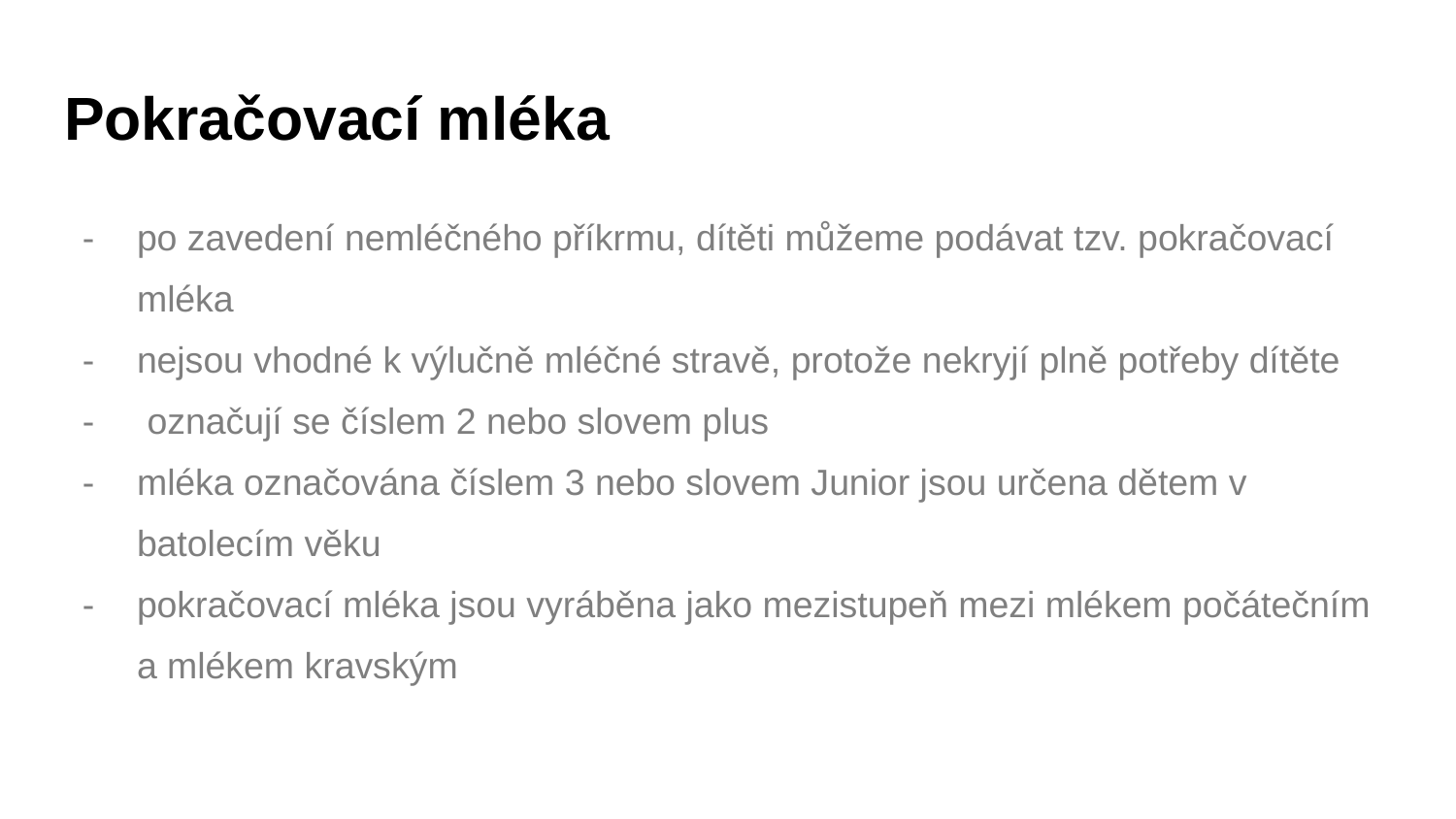

# Pokračovací mléka
po zavedení nemléčného příkrmu, dítěti můžeme podávat tzv. pokračovací mléka
nejsou vhodné k výlučně mléčné stravě, protože nekryjí plně potřeby dítěte
 označují se číslem 2 nebo slovem plus
mléka označována číslem 3 nebo slovem Junior jsou určena dětem v batolecím věku
pokračovací mléka jsou vyráběna jako mezistupeň mezi mlékem počátečním a mlékem kravským